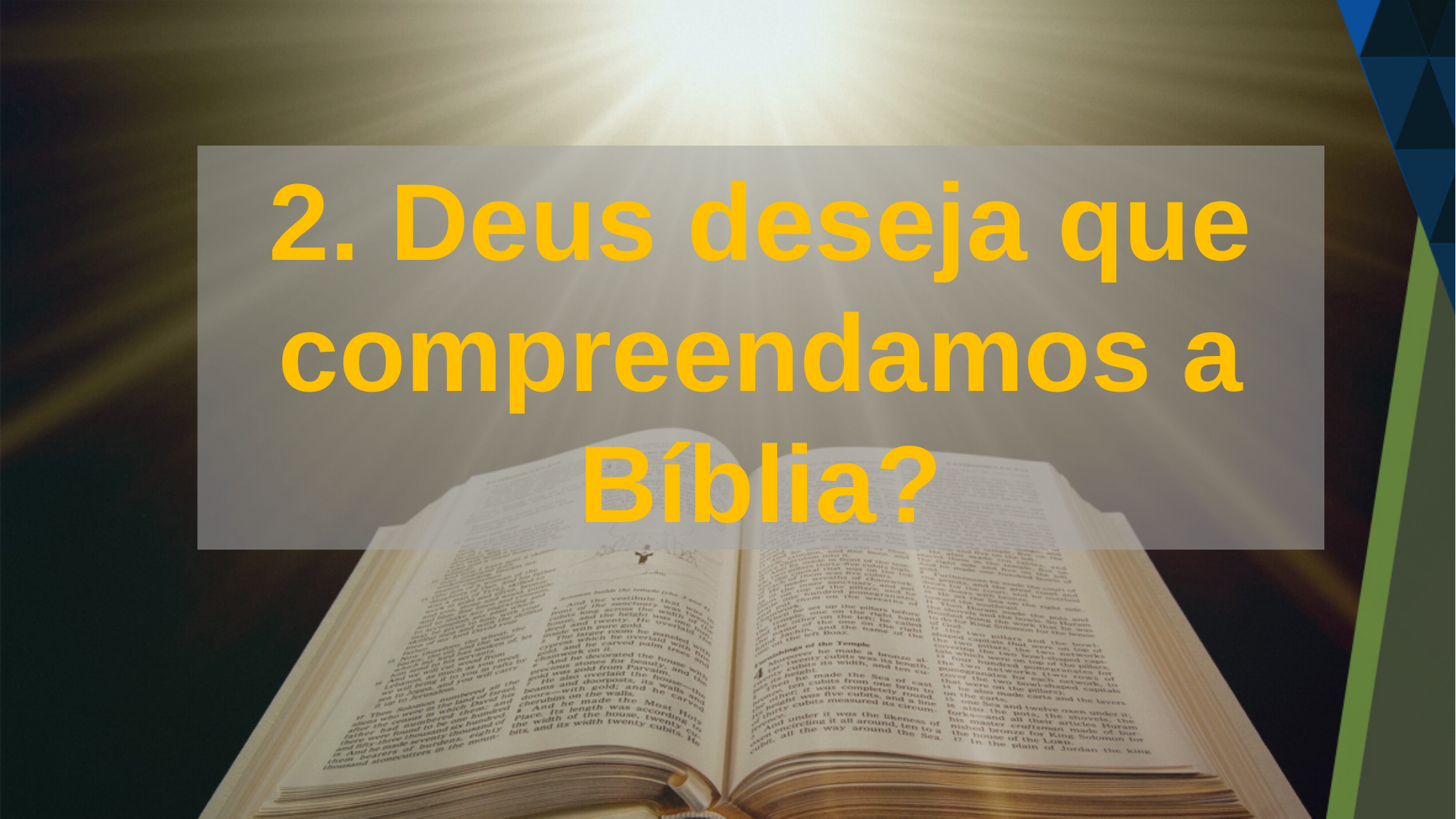

2. Deus deseja que compreendamos a Bíblia?